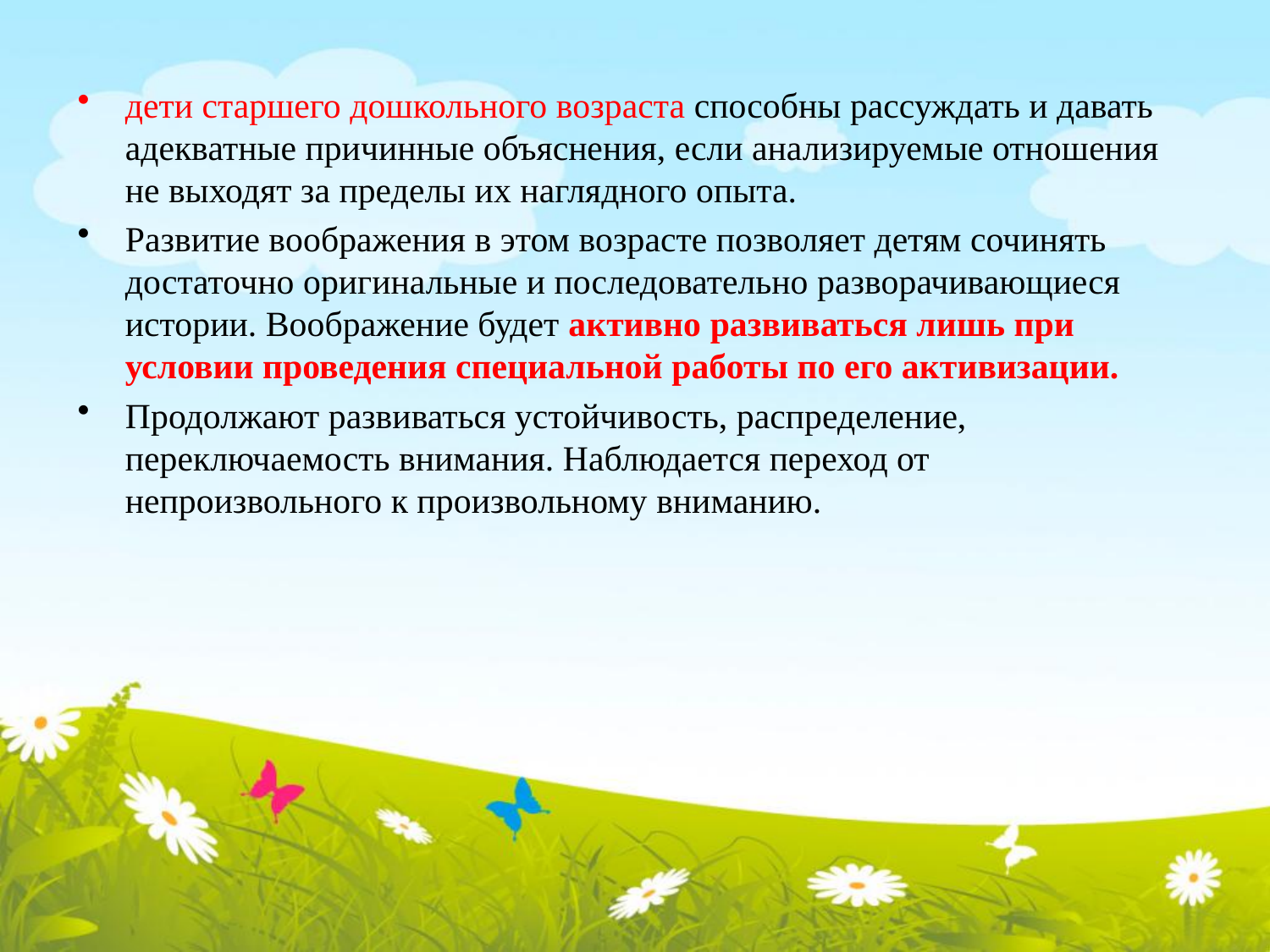

дети старшего дошкольного возраста способны рассуждать и давать адекватные причинные объяснения, если анализируемые отношения не выходят за пределы их наглядного опыта.
Развитие воображения в этом возрасте позволяет детям сочинять достаточно оригинальные и последовательно разворачивающиеся истории. Воображение будет активно развиваться лишь при условии проведения специальной работы по его активизации.
Продолжают развиваться устойчивость, распределение, переключаемость внимания. Наблюдается переход от непроизвольного к произвольному вниманию.